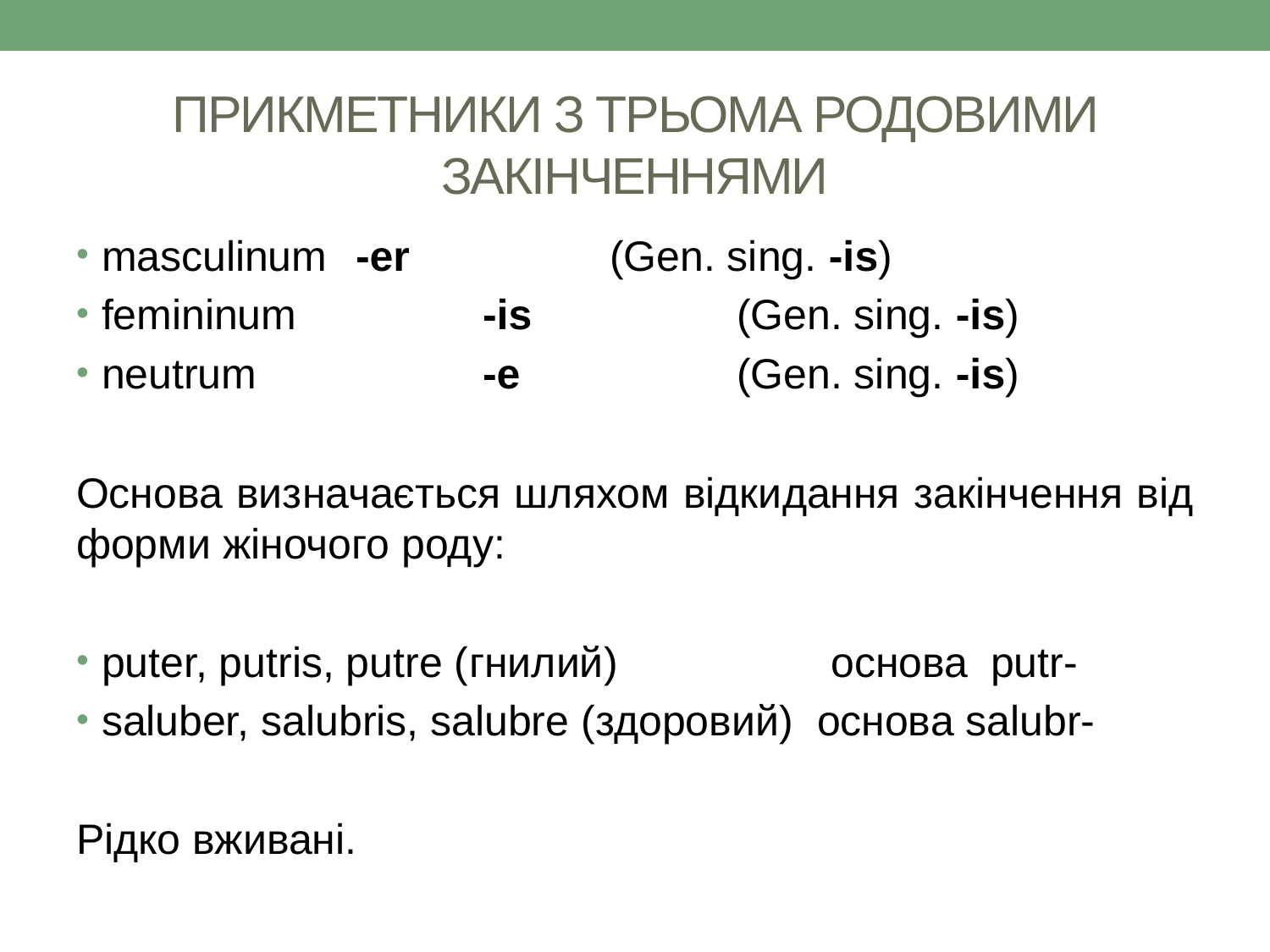

# ПРИКМЕТНИКИ З ТРЬОМА РОДОВИМИ ЗАКІНЧЕННЯМИ
masculinum 	-er		(Gen. sing. -is)
femininum 		-is		(Gen. sing. -is)
neutrum 		-e		(Gen. sing. -is)

Основа визначається шляхом відкидання закінчення від форми жіночого роду:

puter, putris, putre (гнилий)	        основа	putr-
saluber, salubris, salubre (здоровий)  основа salubr-

Рідко вживані.